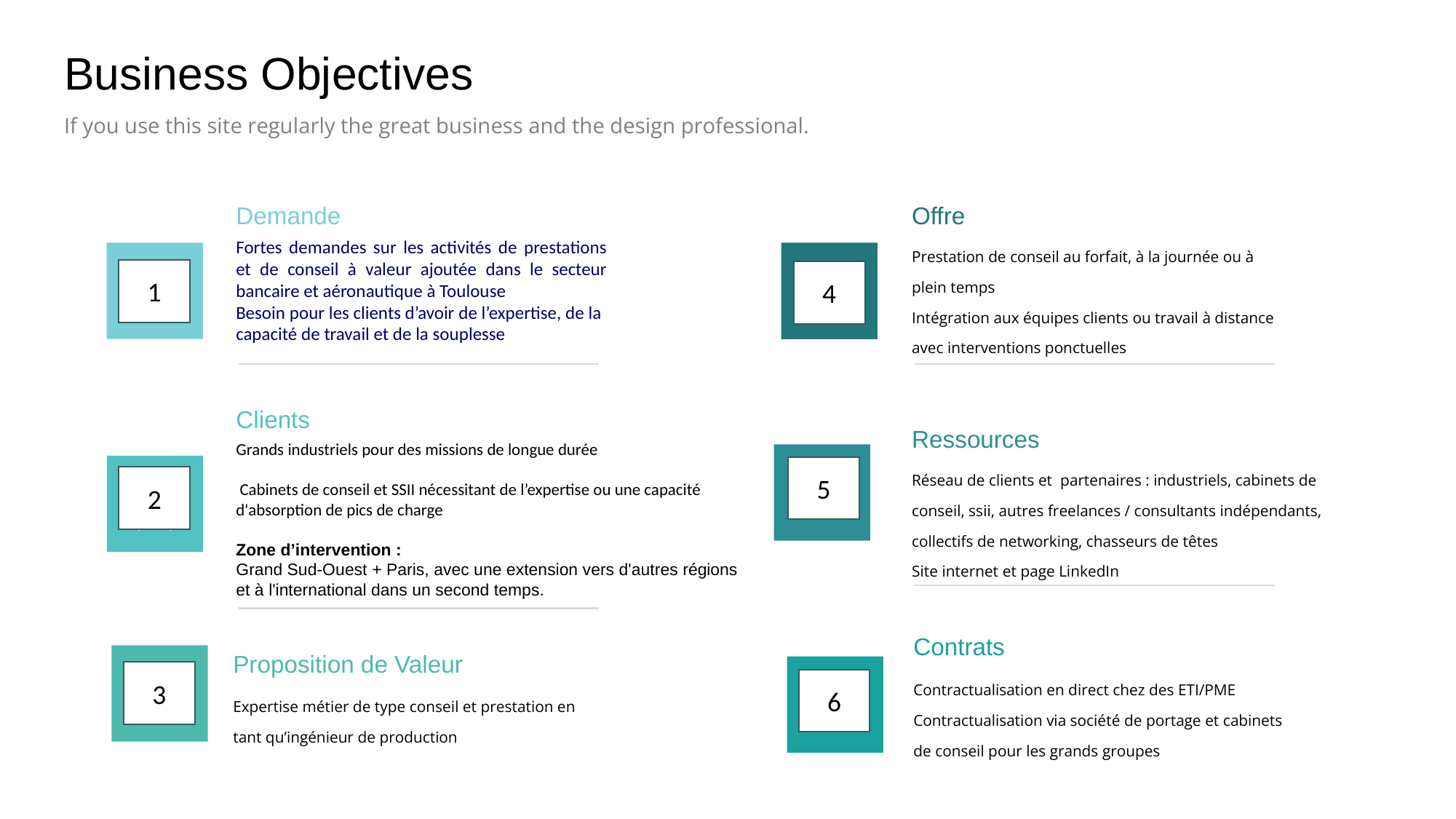

Business Objectives
If you use this site regularly the great business and the design professional.
Demande
Offre
Fortes demandes sur les activités de prestations et de conseil à valeur ajoutée dans le secteur bancaire et aéronautique à Toulouse
Besoin pour les clients d’avoir de l’expertise, de la capacité de travail et de la souplesse
Prestation de conseil au forfait, à la journée ou à plein temps
Intégration aux équipes clients ou travail à distance avec interventions ponctuelles

1
4
Clients
Ressources
Grands industriels pour des missions de longue durée

 Cabinets de conseil et SSII nécessitant de l’expertise ou une capacité d'absorption de pics de charge

Zone d’intervention :
Grand Sud-Ouest + Paris, avec une extension vers d'autres régions et à l'international dans un second temps.

Réseau de clients et  partenaires : industriels, cabinets de conseil, ssii, autres freelances / consultants indépendants, collectifs de networking, chasseurs de têtes
Site internet et page LinkedIn

5
2
Contrats
Proposition de Valeur

3
Contractualisation en direct chez des ETI/PME
Contractualisation via société de portage et cabinets de conseil pour les grands groupes
6
Expertise métier de type conseil et prestation en tant qu’ingénieur de production